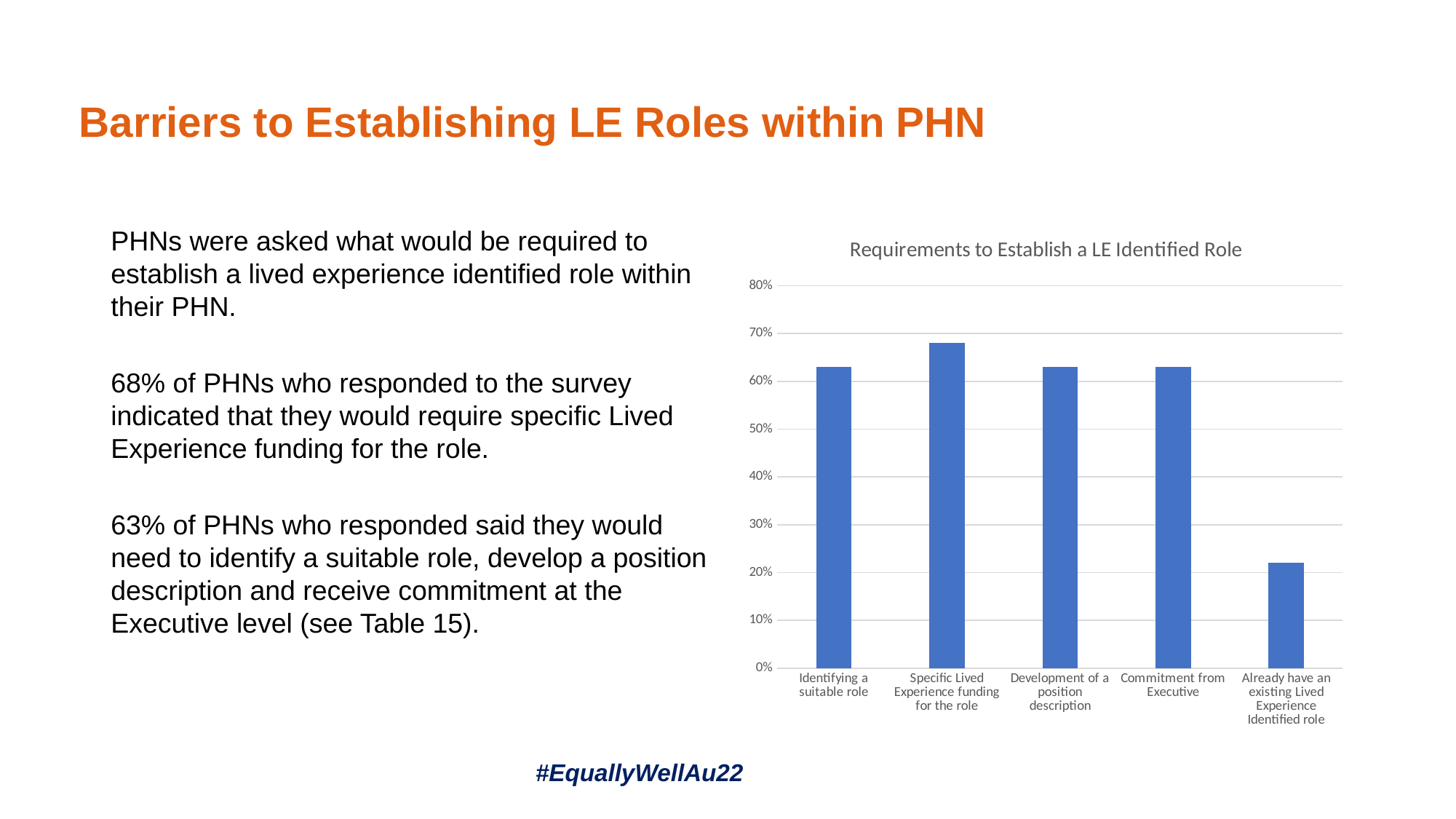

# Barriers to Establishing LE Roles within PHN
PHNs were asked what would be required to establish a lived experience identified role within their PHN.

68% of PHNs who responded to the survey indicated that they would require specific Lived Experience funding for the role.

63% of PHNs who responded said they would need to identify a suitable role, develop a position description and receive commitment at the Executive level (see Table 15).

### Chart: Requirements to Establish a LE Identified Role

| Category |  |
|---|---|
| Identifying a suitable role | 0.63 |
| Specific Lived Experience funding for the role | 0.68 |
| Development of a position description | 0.63 |
| Commitment from Executive | 0.63 |
| Already have an existing Lived Experience Identified role | 0.22 |
 #EquallyWellAu22